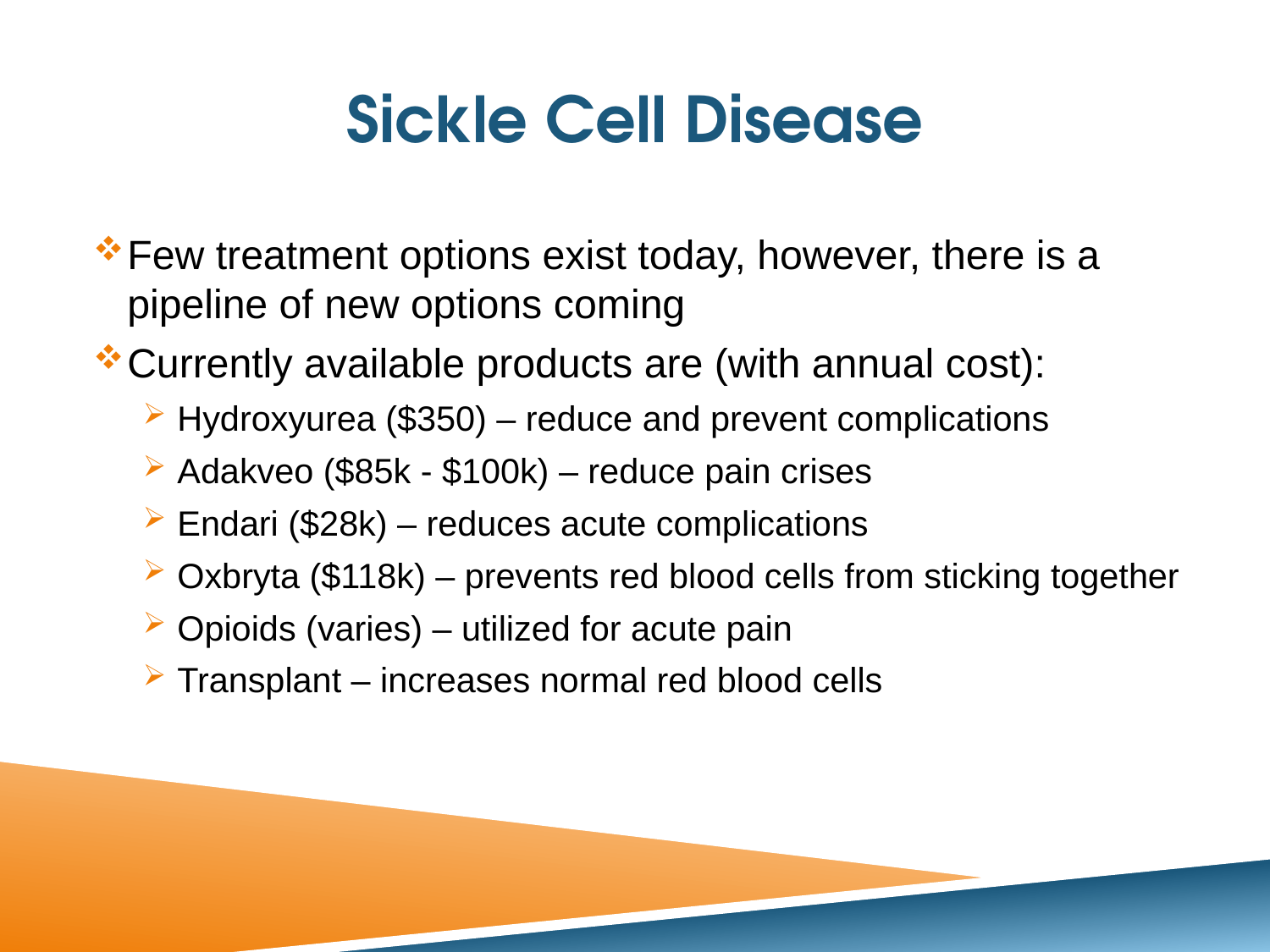

# Sickle Cell Disease
Few treatment options exist today, however, there is a pipeline of new options coming
Currently available products are (with annual cost):
Hydroxyurea ($350) – reduce and prevent complications
Adakveo ($85k - $100k) – reduce pain crises
Endari ($28k) – reduces acute complications
Oxbryta ($118k) – prevents red blood cells from sticking together
Opioids (varies) – utilized for acute pain
Transplant – increases normal red blood cells